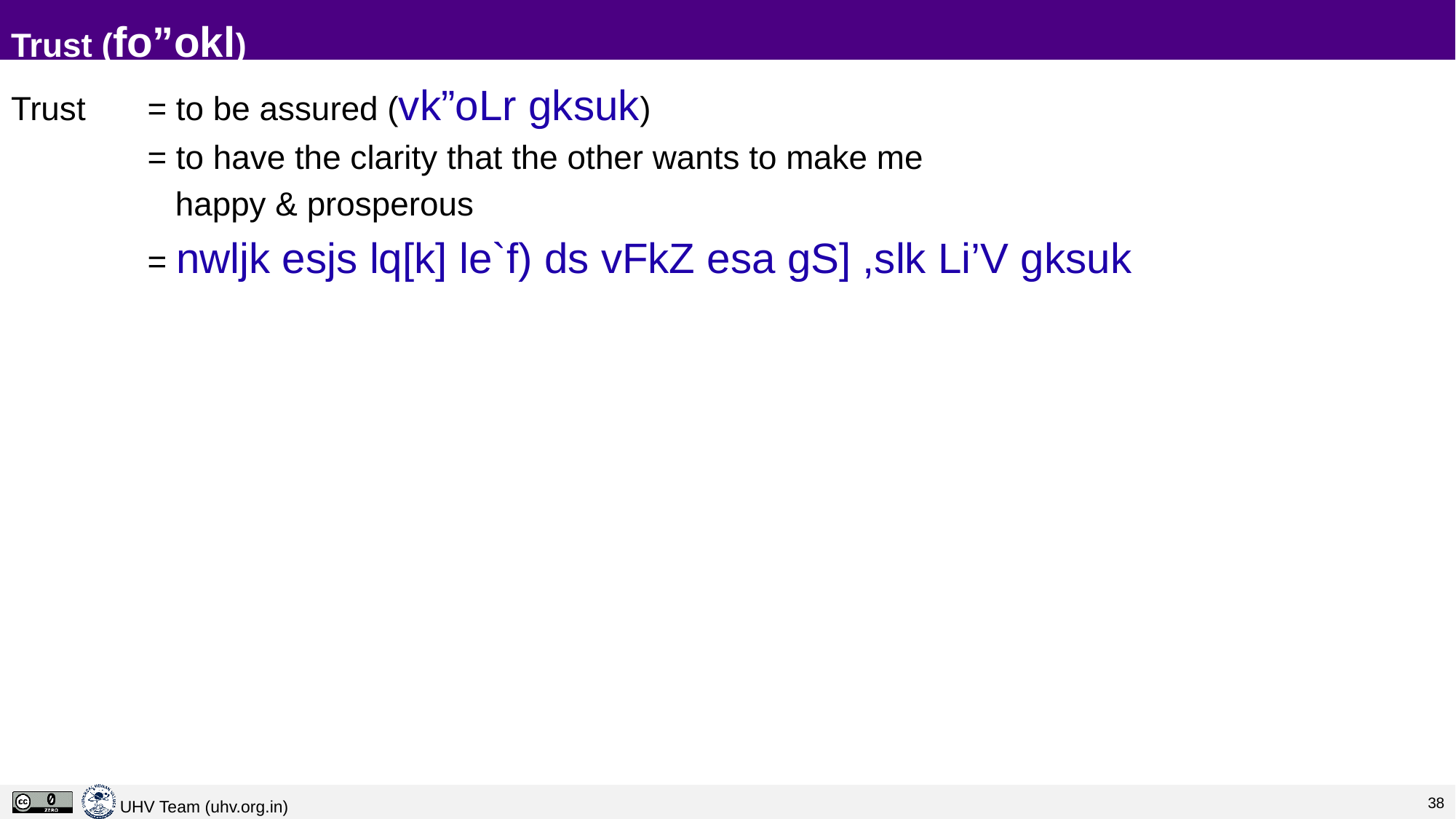

# Trust (fo”okl)
Trust 	= to be assured (vk”oLr gksuk)
		= to have the clarity that the other wants to make me
		   happy & prosperous
		= nwljk esjs lq[k] le`f) ds vFkZ esa gS] ,slk Li’V gksuk